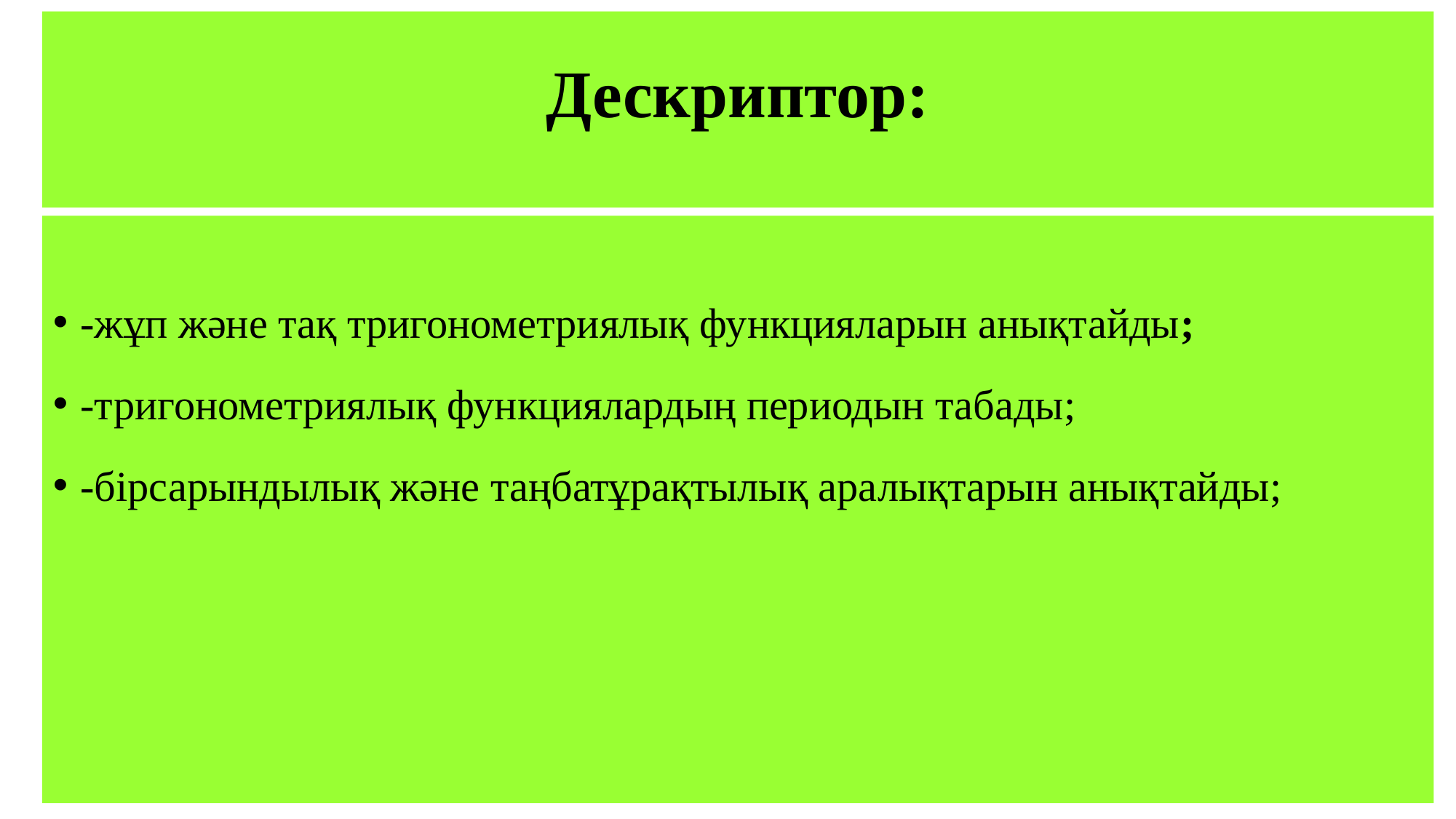

# Дескриптор:

-жұп және тақ тригонометриялық функцияларын анықтайды;
-тригонометриялық функциялардың периодын табады;
-бірсарындылық және таңбатұрақтылық аралықтарын анықтайды;